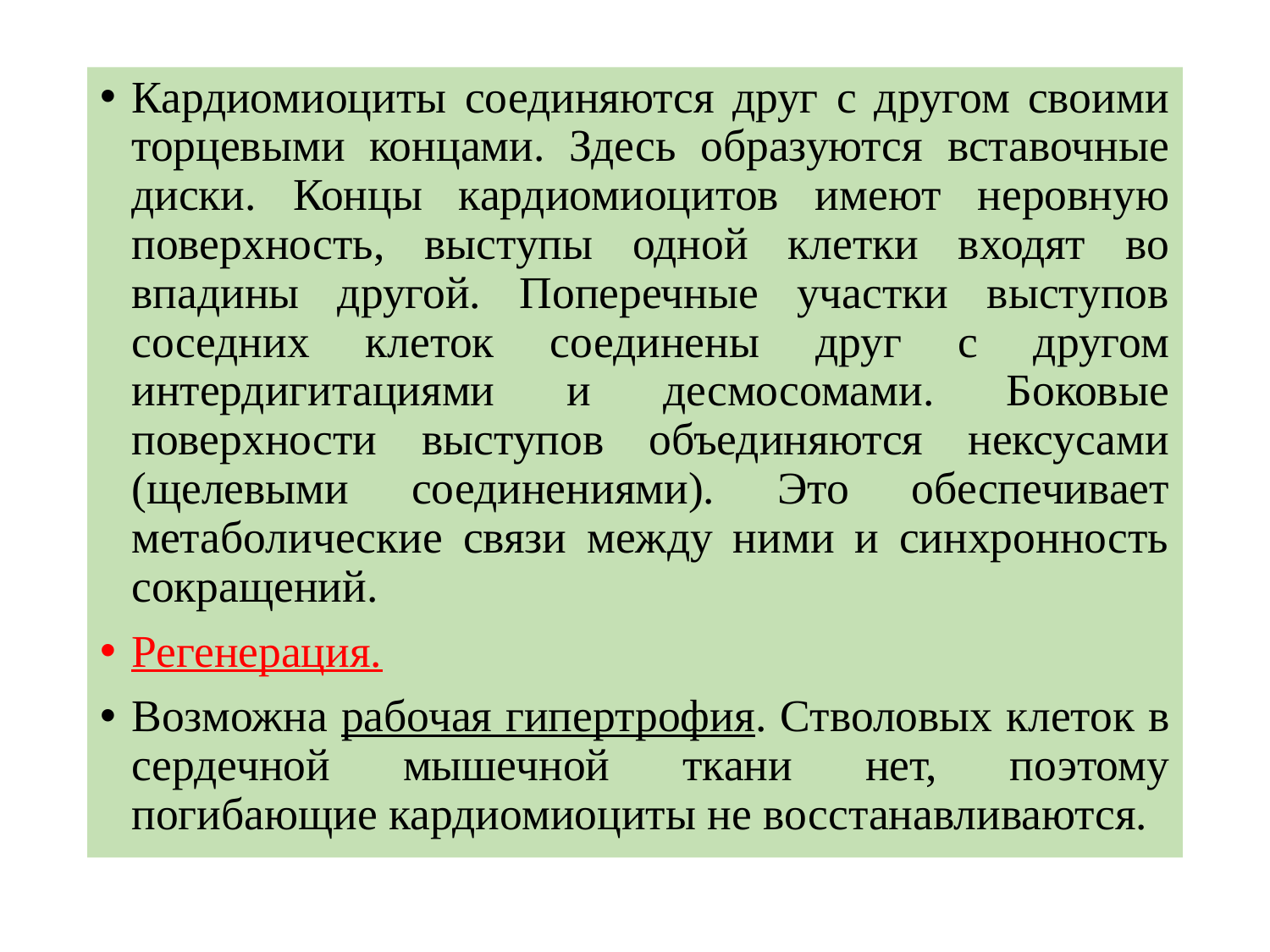

#
Кардиомиоциты соединяются друг с другом своими торцевыми концами. Здесь образуются вставочные диски. Концы кардиомиоцитов имеют неровную поверхность, выступы одной клетки входят во впадины другой. Поперечные участки выступов соседних клеток соединены друг с другом интердигитациями и десмосомами. Боковые поверхности выступов объединяются нексусами (щелевыми соединениями). Это обеспечивает метаболические связи между ними и синхронность сокращений.
Регенерация.
Возможна рабочая гипертрофия. Стволовых клеток в сердечной мышечной ткани нет, поэтому погибающие кардиомиоциты не восстанавливаются.